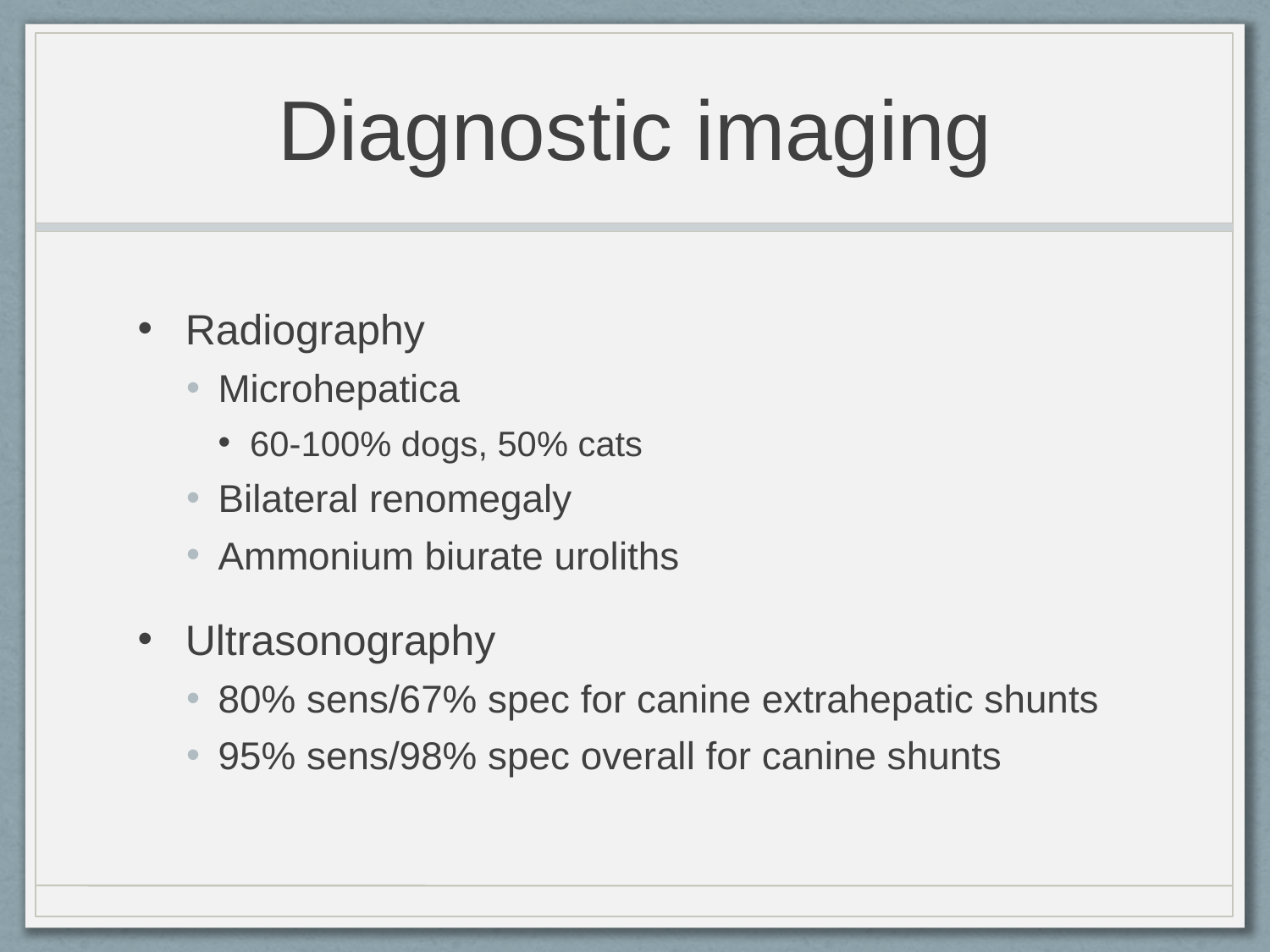

# Diagnostic imaging
Radiography
Microhepatica
60-100% dogs, 50% cats
Bilateral renomegaly
Ammonium biurate uroliths
Ultrasonography
80% sens/67% spec for canine extrahepatic shunts
95% sens/98% spec overall for canine shunts